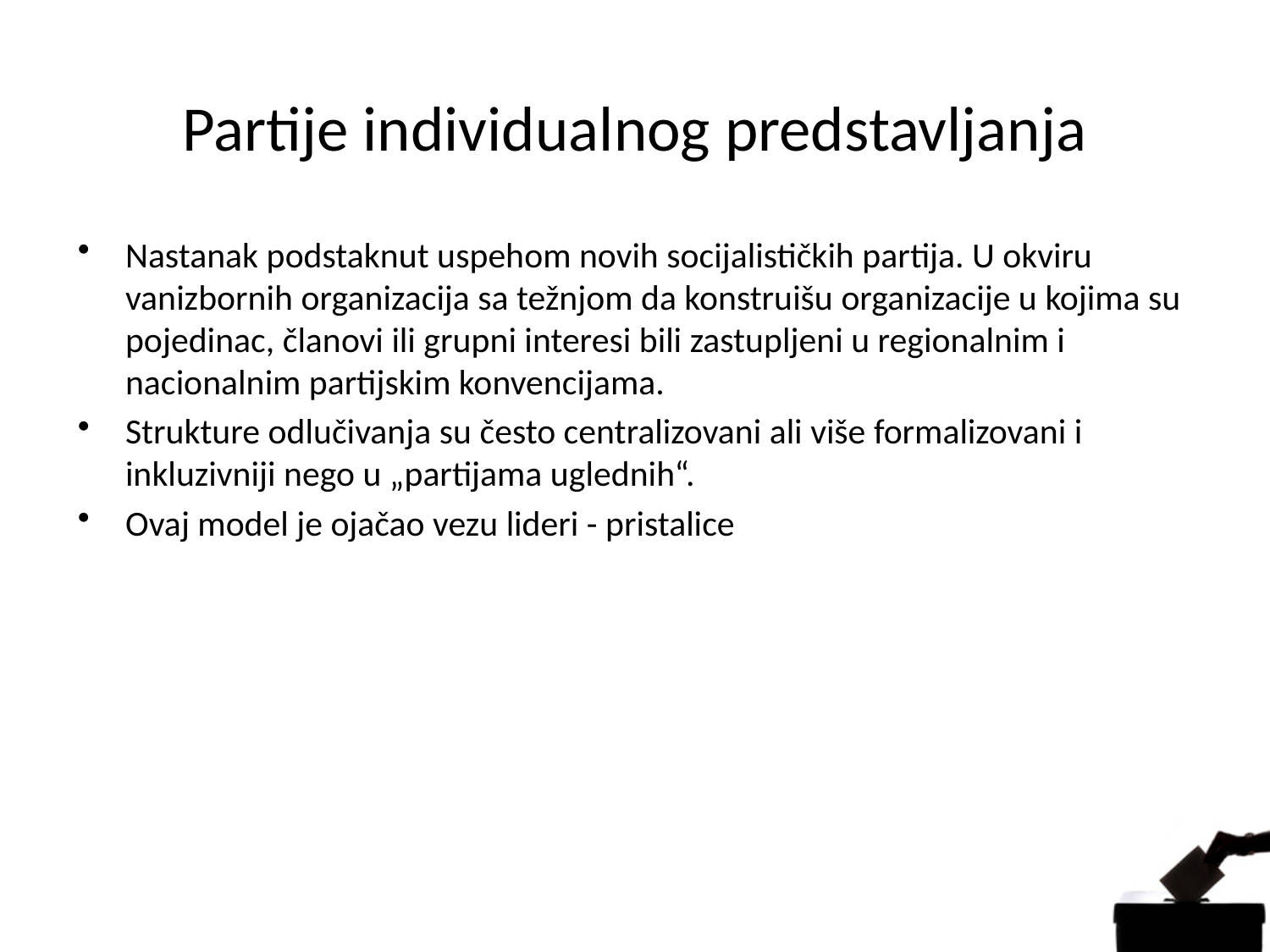

# Partije individualnog predstavljanja
Nastanak podstaknut uspehom novih socijalističkih partija. U okviru vanizbornih organizacija sa težnjom da konstruišu organizacije u kojima su pojedinac, članovi ili grupni interesi bili zastupljeni u regionalnim i nacionalnim partijskim konvencijama.
Strukture odlučivanja su često centralizovani ali više formalizovani i inkluzivniji nego u „partijama uglednih“.
Ovaj model je ojačao vezu lideri - pristalice